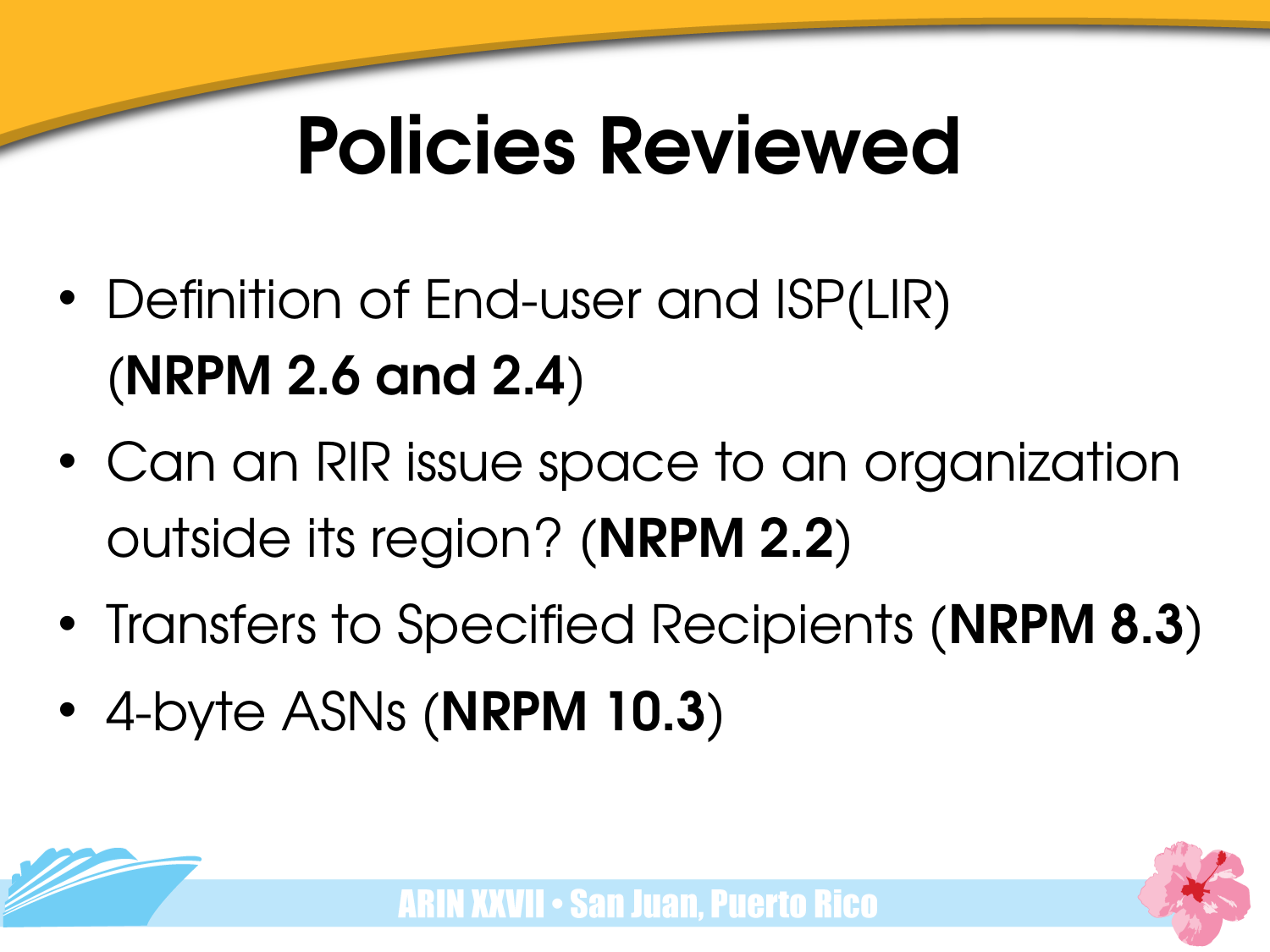

# Policies Reviewed
Definition of End-user and ISP(LIR)
(NRPM 2.6 and 2.4)
Can an RIR issue space to an organization outside its region? (NRPM 2.2)
Transfers to Specified Recipients (NRPM 8.3)
4-byte ASNs (NRPM 10.3)